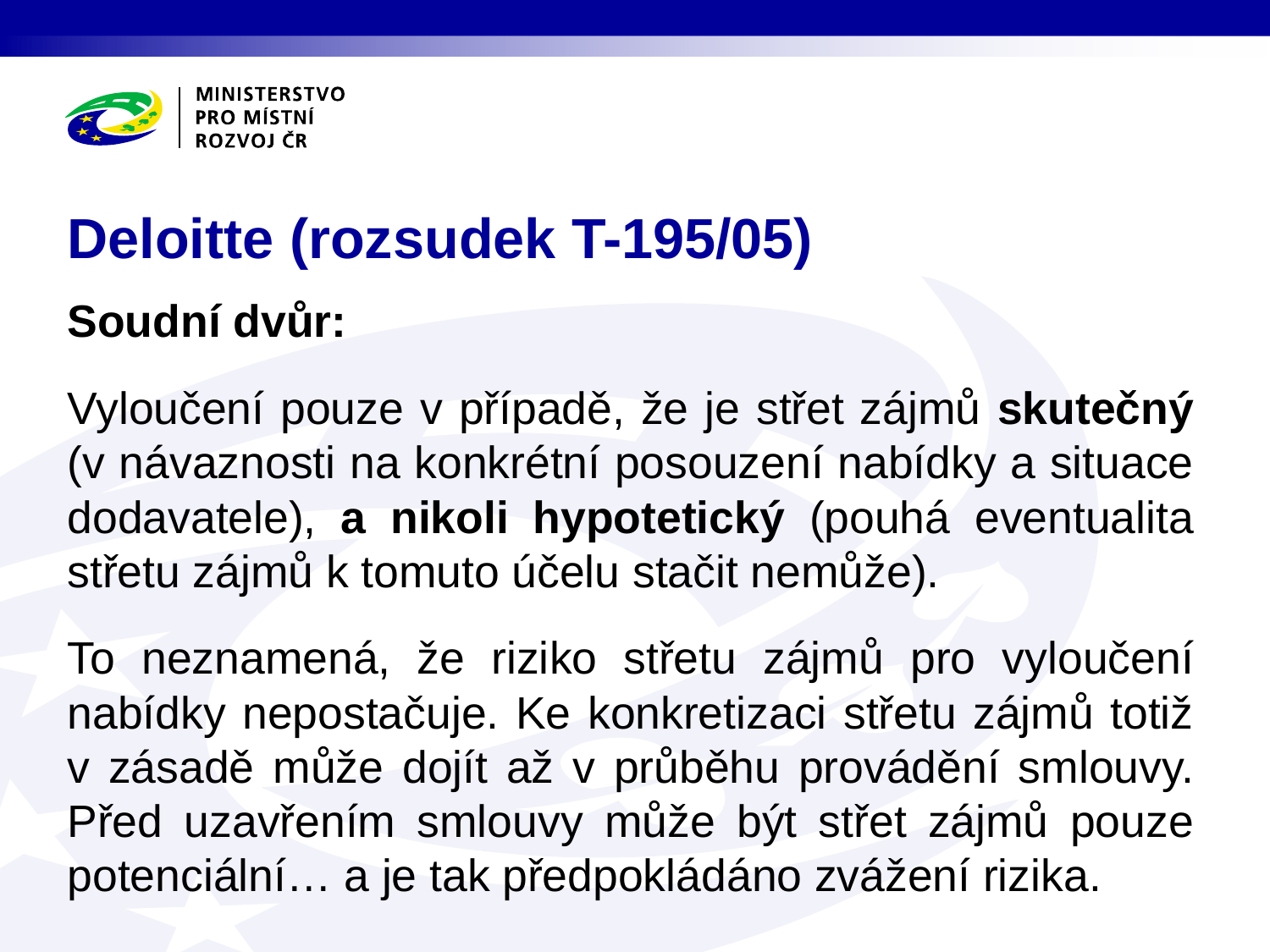

# Deloitte (rozsudek T-195/05)
Soudní dvůr:
Vyloučení pouze v případě, že je střet zájmů skutečný (v návaznosti na konkrétní posouzení nabídky a situace dodavatele), a nikoli hypotetický (pouhá eventualita střetu zájmů k tomuto účelu stačit nemůže).
To neznamená, že riziko střetu zájmů pro vyloučení nabídky nepostačuje. Ke konkretizaci střetu zájmů totiž v zásadě může dojít až v průběhu provádění smlouvy. Před uzavřením smlouvy může být střet zájmů pouze potenciální… a je tak předpokládáno zvážení rizika.